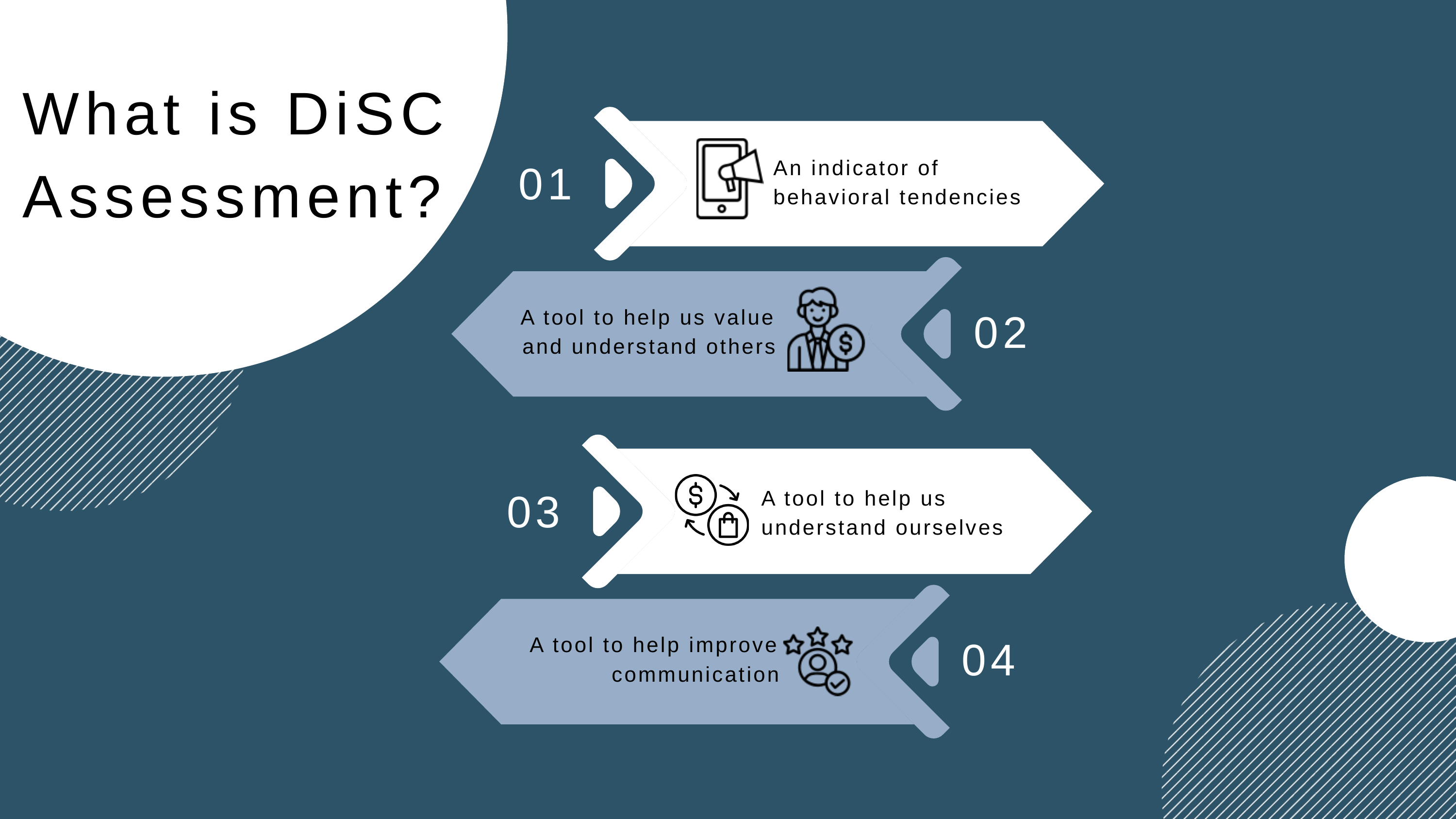

What is DiSC Assessment?

01
An indicator of behavioral tendencies

02
A tool to help us value and understand others

03

A tool to help us understand ourselves

04

A tool to help improve communication